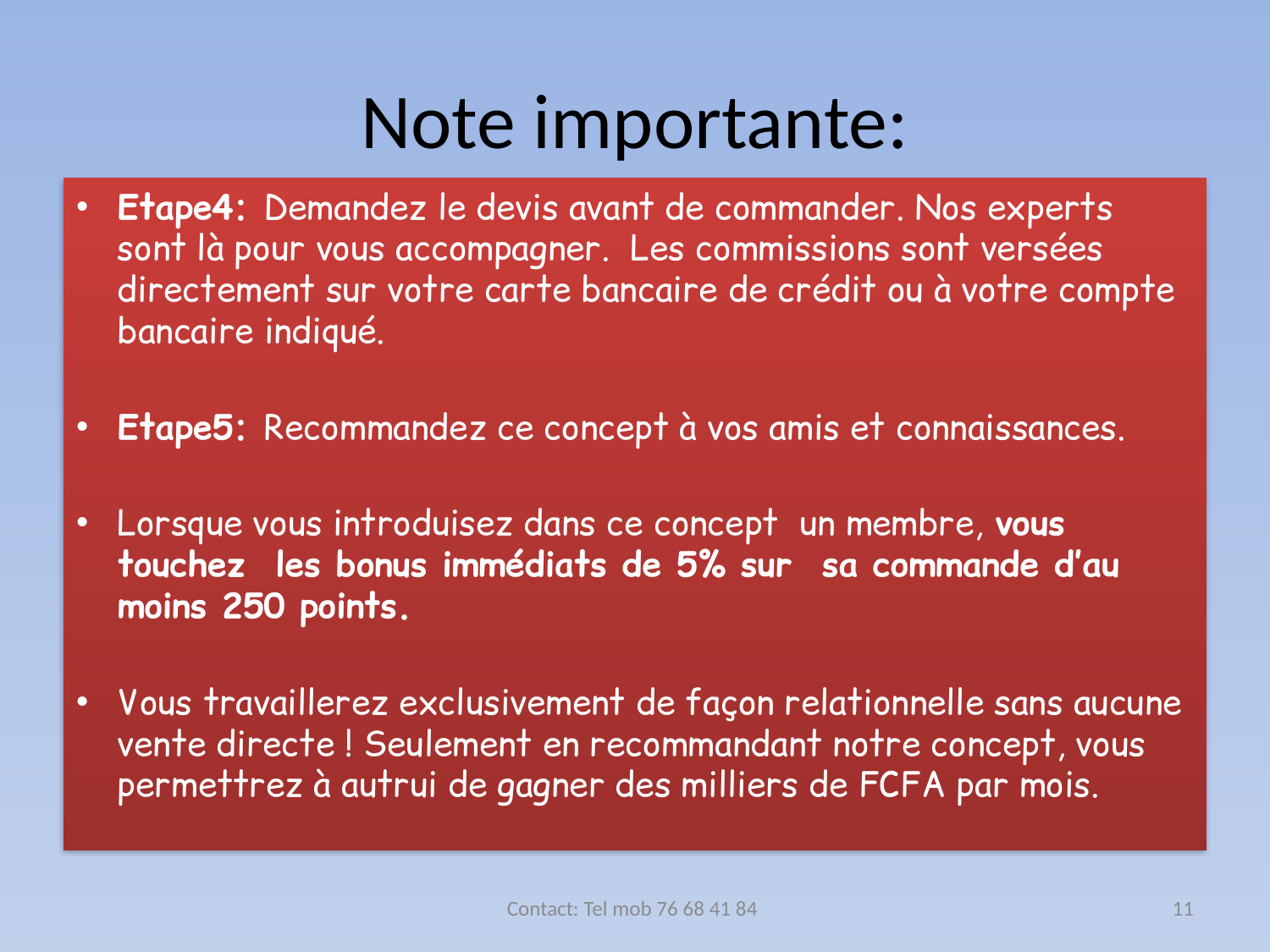

# Note importante:
Etape4: Demandez le devis avant de commander. Nos experts sont là pour vous accompagner.  Les commissions sont versées directement sur votre carte bancaire de crédit ou à votre compte bancaire indiqué.

Etape5: Recommandez ce concept à vos amis et connaissances.

Lorsque vous introduisez dans ce concept  un membre, vous touchez  les bonus immédiats de 5% sur  sa commande d’au moins 250 points.

Vous travaillerez exclusivement de façon relationnelle sans aucune vente directe ! Seulement en recommandant notre concept, vous permettrez à autrui de gagner des milliers de FCFA par mois.
Contact: Tel mob 76 68 41 84
11